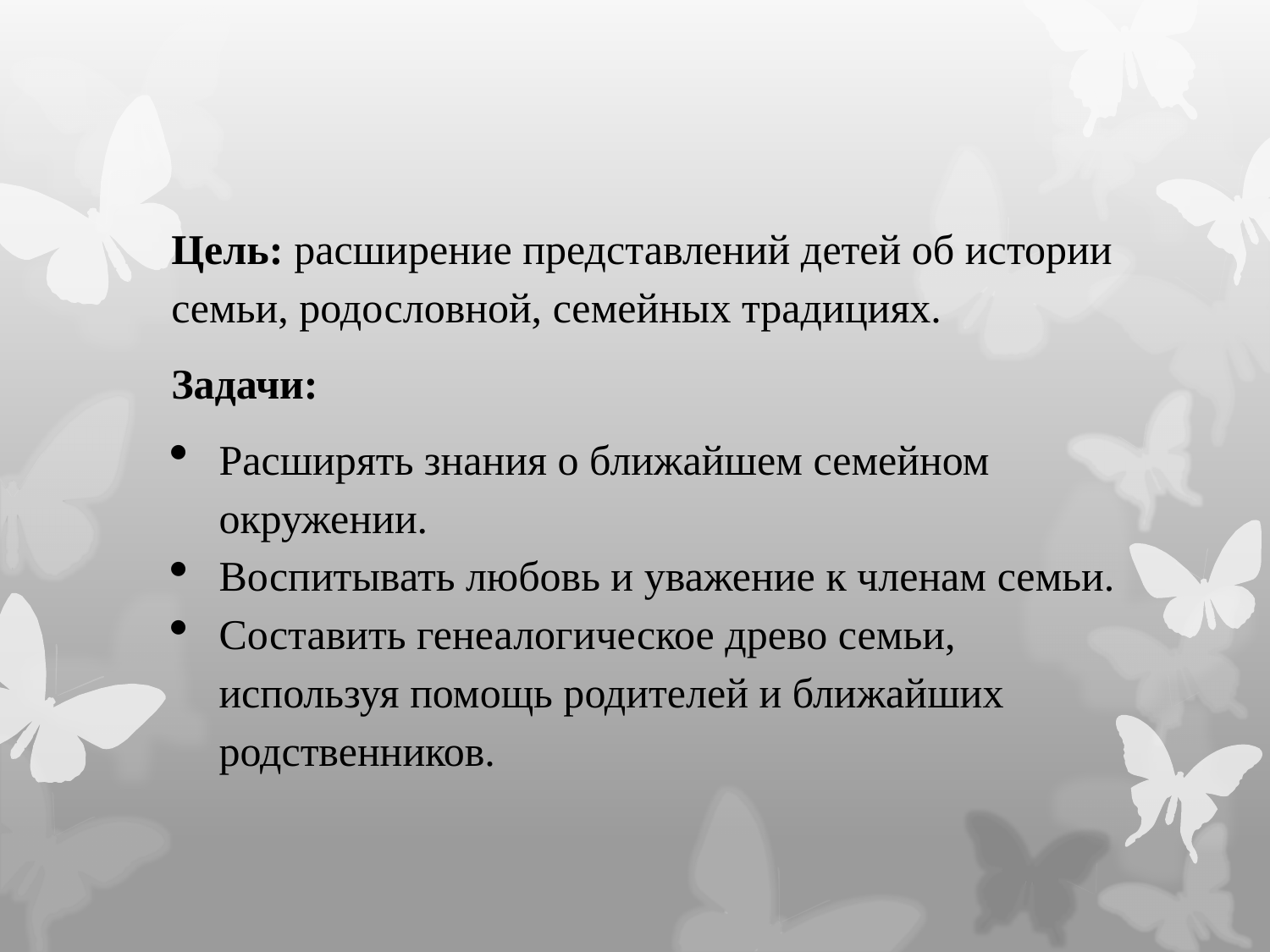

Цель: расширение представлений детей об истории семьи, родословной, семейных традициях.
Задачи:
Расширять знания о ближайшем семейном окружении.
Воспитывать любовь и уважение к членам семьи.
Составить генеалогическое древо семьи, используя помощь родителей и ближайших родственников.